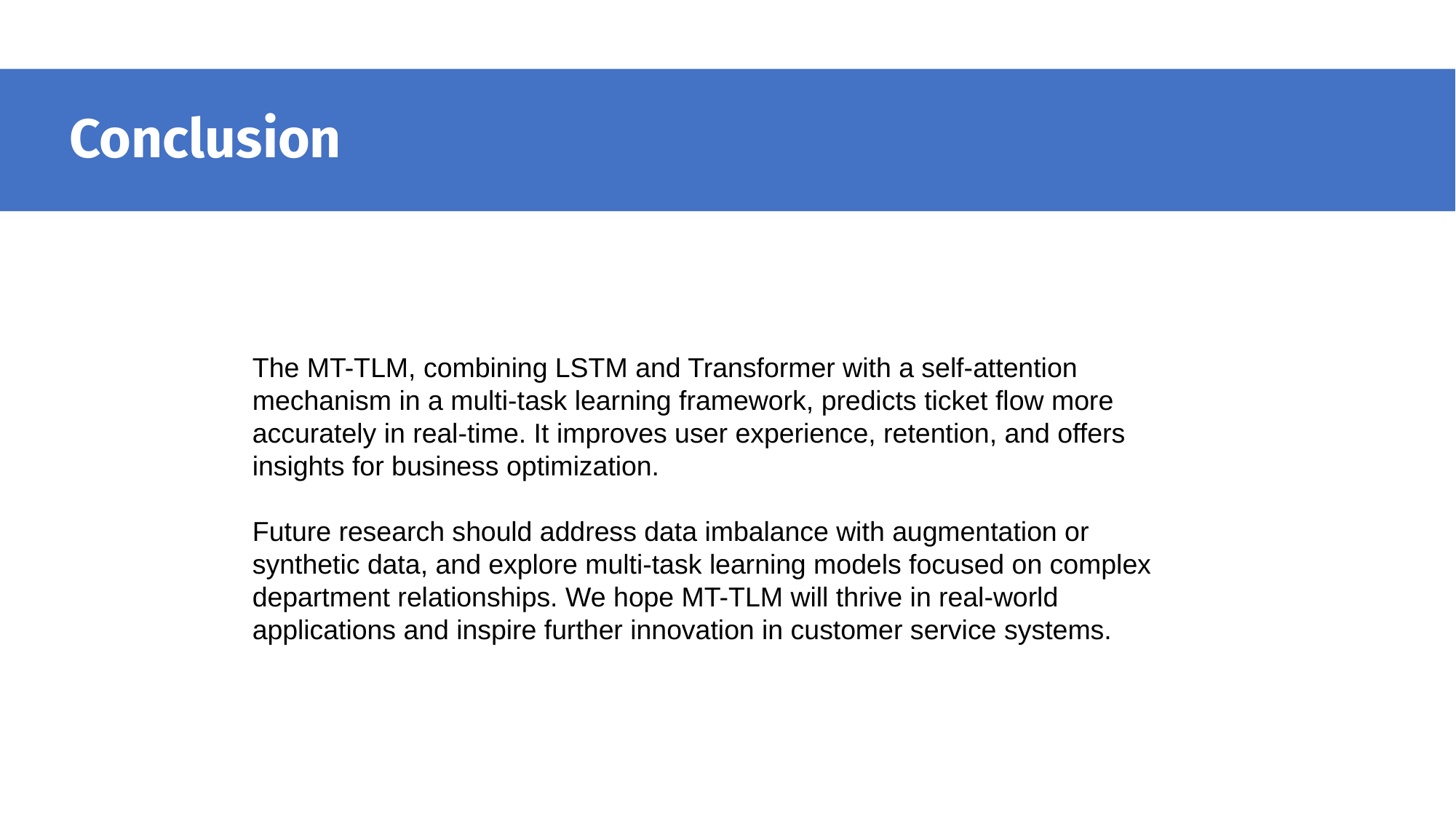

Conclusion
The MT-TLM, combining LSTM and Transformer with a self-attention mechanism in a multi-task learning framework, predicts ticket flow more accurately in real-time. It improves user experience, retention, and offers insights for business optimization.

Future research should address data imbalance with augmentation or synthetic data, and explore multi-task learning models focused on complex department relationships. We hope MT-TLM will thrive in real-world applications and inspire further innovation in customer service systems.